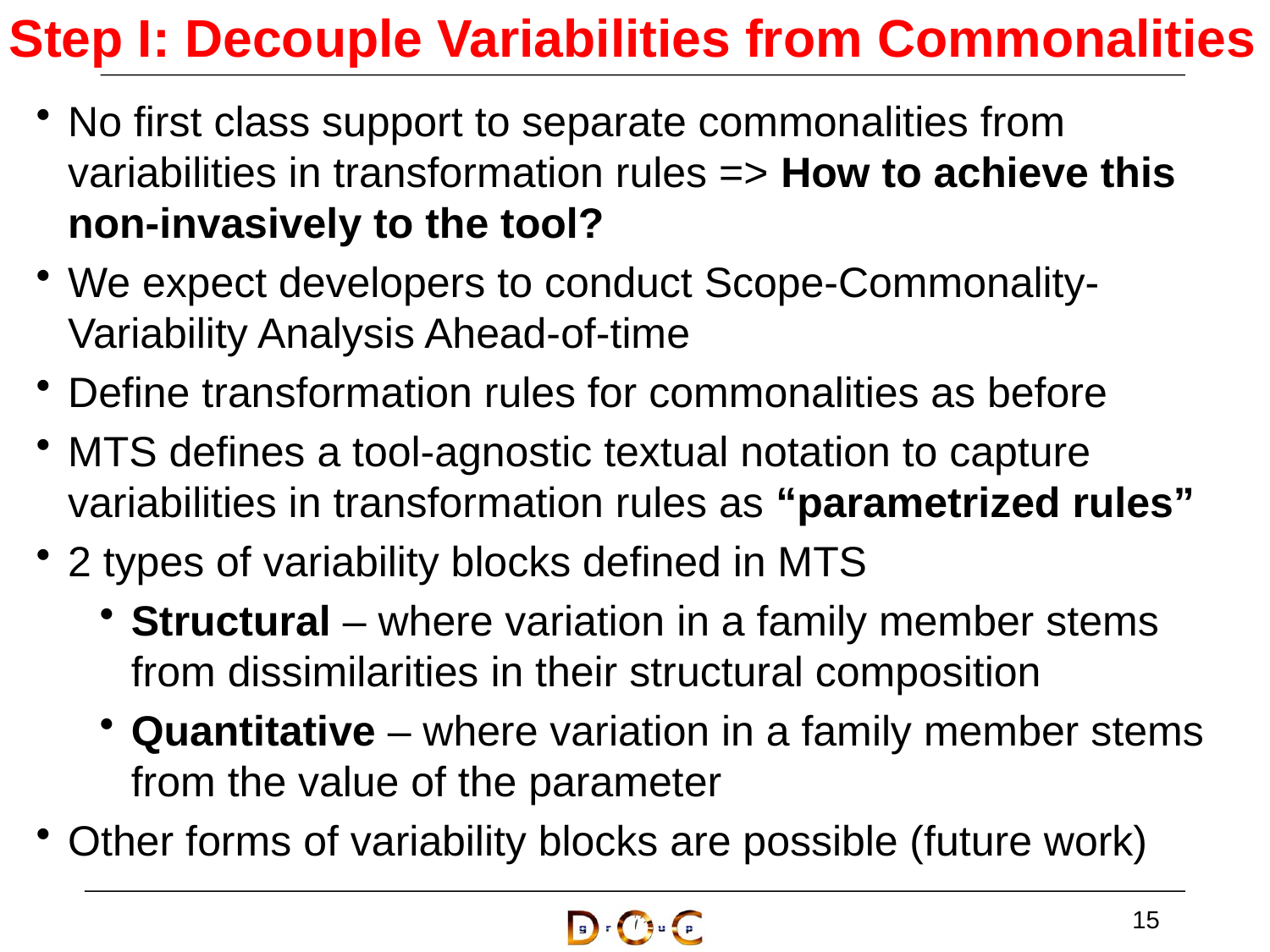

# Step I: Decouple Variabilities from Commonalities
No first class support to separate commonalities from variabilities in transformation rules => How to achieve this non-invasively to the tool?
We expect developers to conduct Scope-Commonality-Variability Analysis Ahead-of-time
Define transformation rules for commonalities as before
MTS defines a tool-agnostic textual notation to capture variabilities in transformation rules as “parametrized rules”
2 types of variability blocks defined in MTS
Structural – where variation in a family member stems from dissimilarities in their structural composition
Quantitative – where variation in a family member stems from the value of the parameter
Other forms of variability blocks are possible (future work)
15